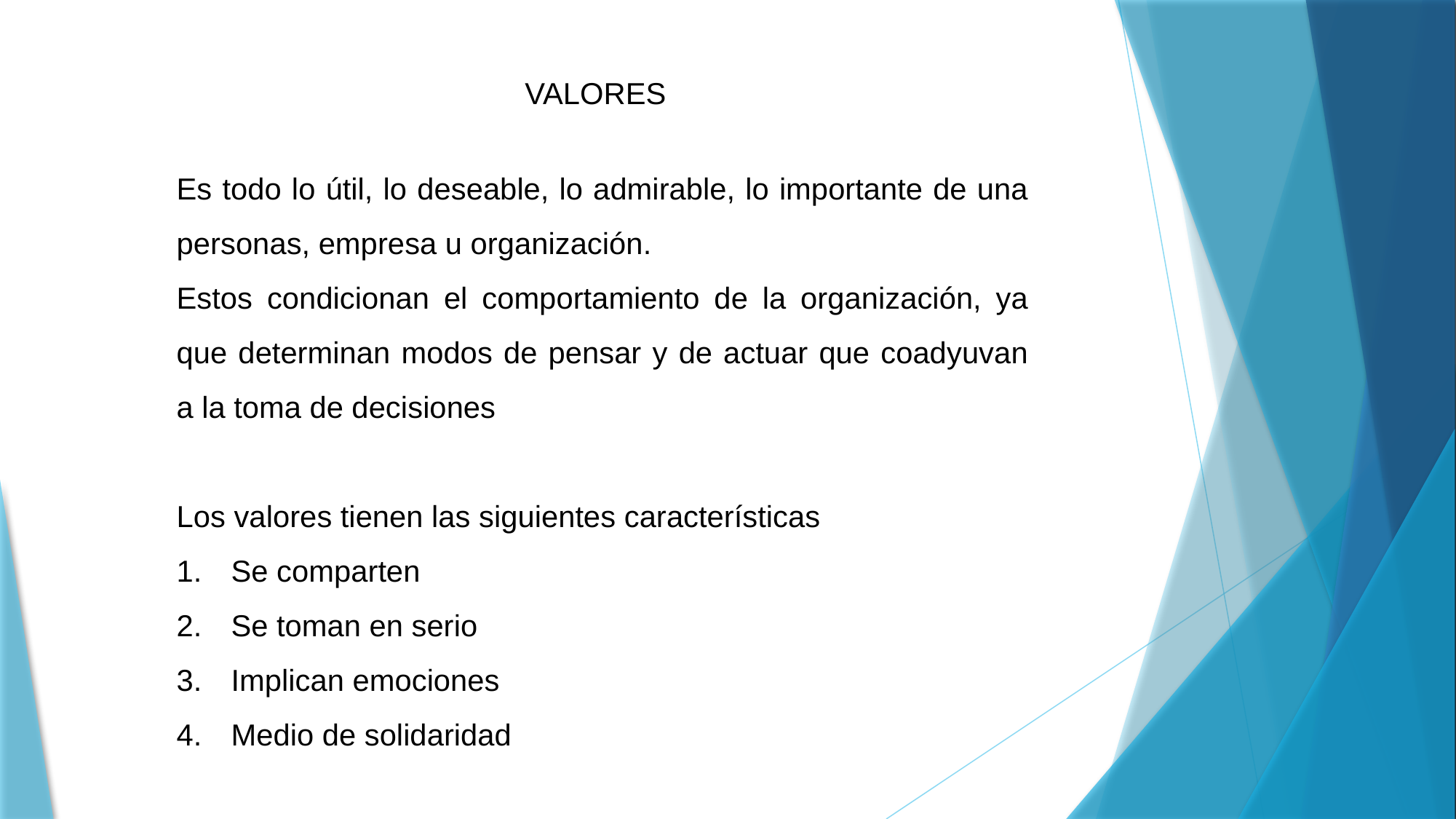

VALORES
Es todo lo útil, lo deseable, lo admirable, lo importante de una personas, empresa u organización.
Estos condicionan el comportamiento de la organización, ya que determinan modos de pensar y de actuar que coadyuvan a la toma de decisiones

Los valores tienen las siguientes características
Se comparten
Se toman en serio
Implican emociones
Medio de solidaridad